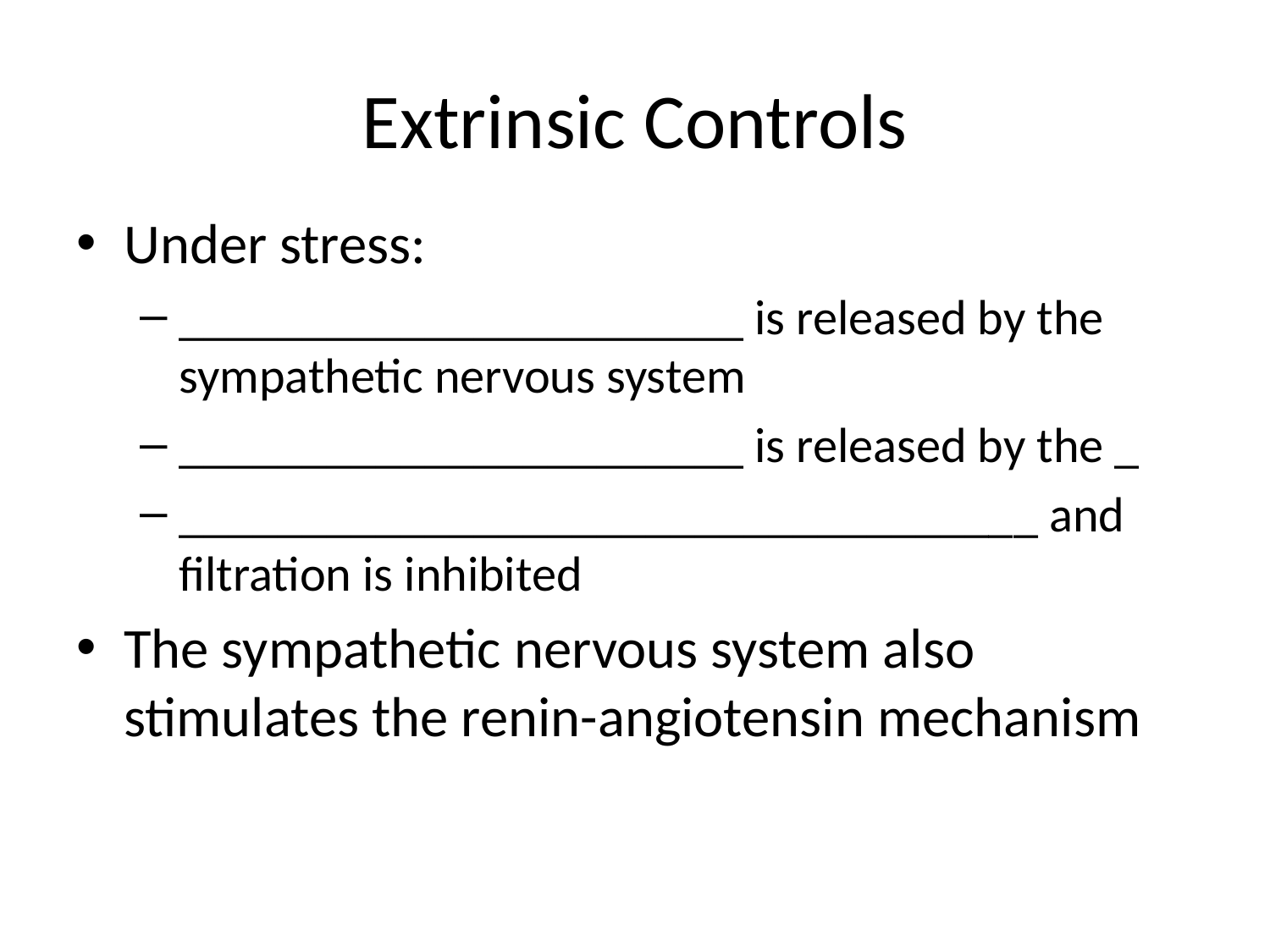

# Extrinsic Controls
Under stress:
_______________________ is released by the sympathetic nervous system
_______________________ is released by the _
___________________________________ and filtration is inhibited
The sympathetic nervous system also stimulates the renin-angiotensin mechanism